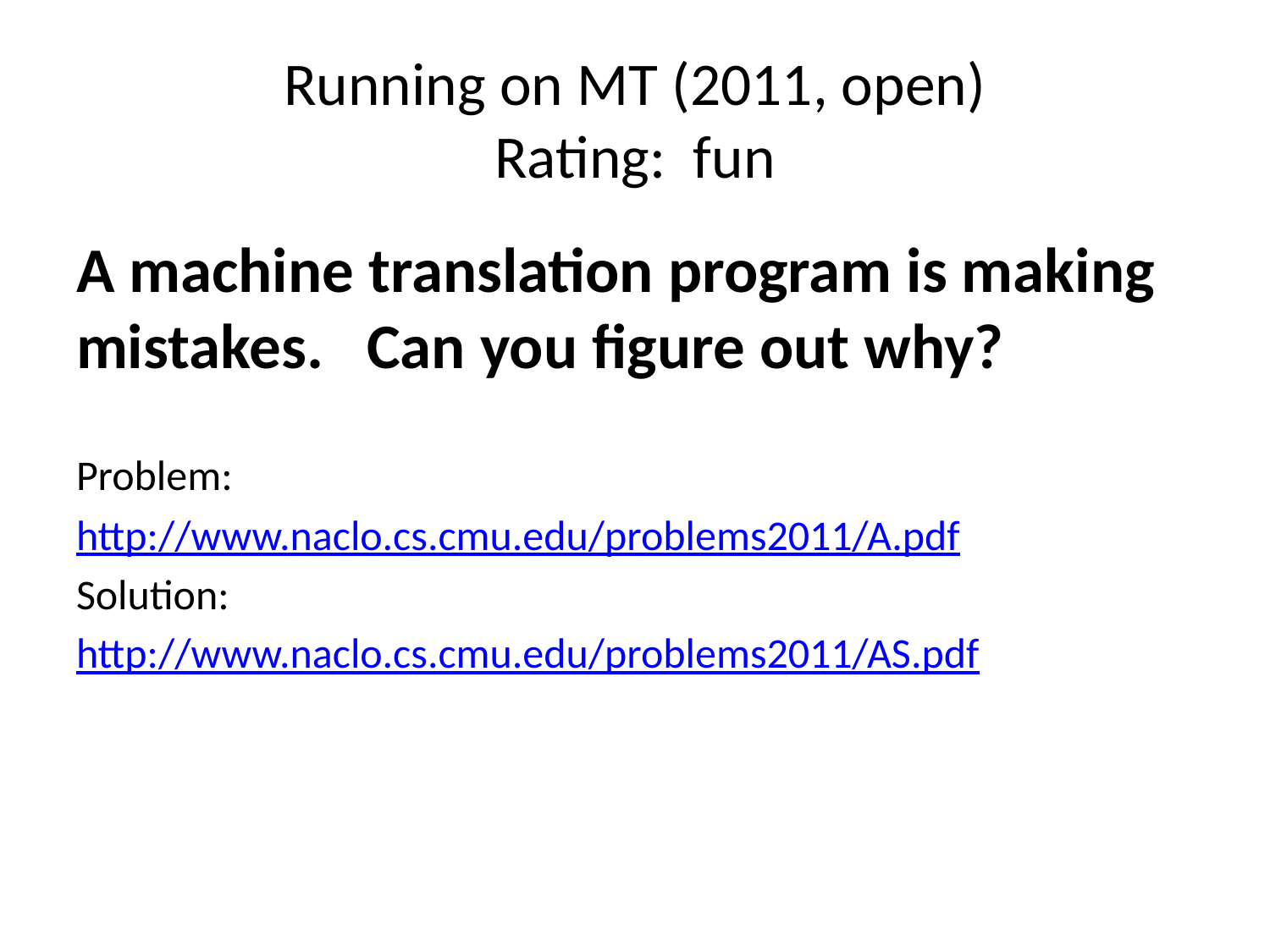

# Running on MT (2011, open) Rating:  fun
A machine translation program is making mistakes.   Can you figure out why?

Problem:
http://www.naclo.cs.cmu.edu/problems2011/A.pdf
Solution:
http://www.naclo.cs.cmu.edu/problems2011/AS.pdf